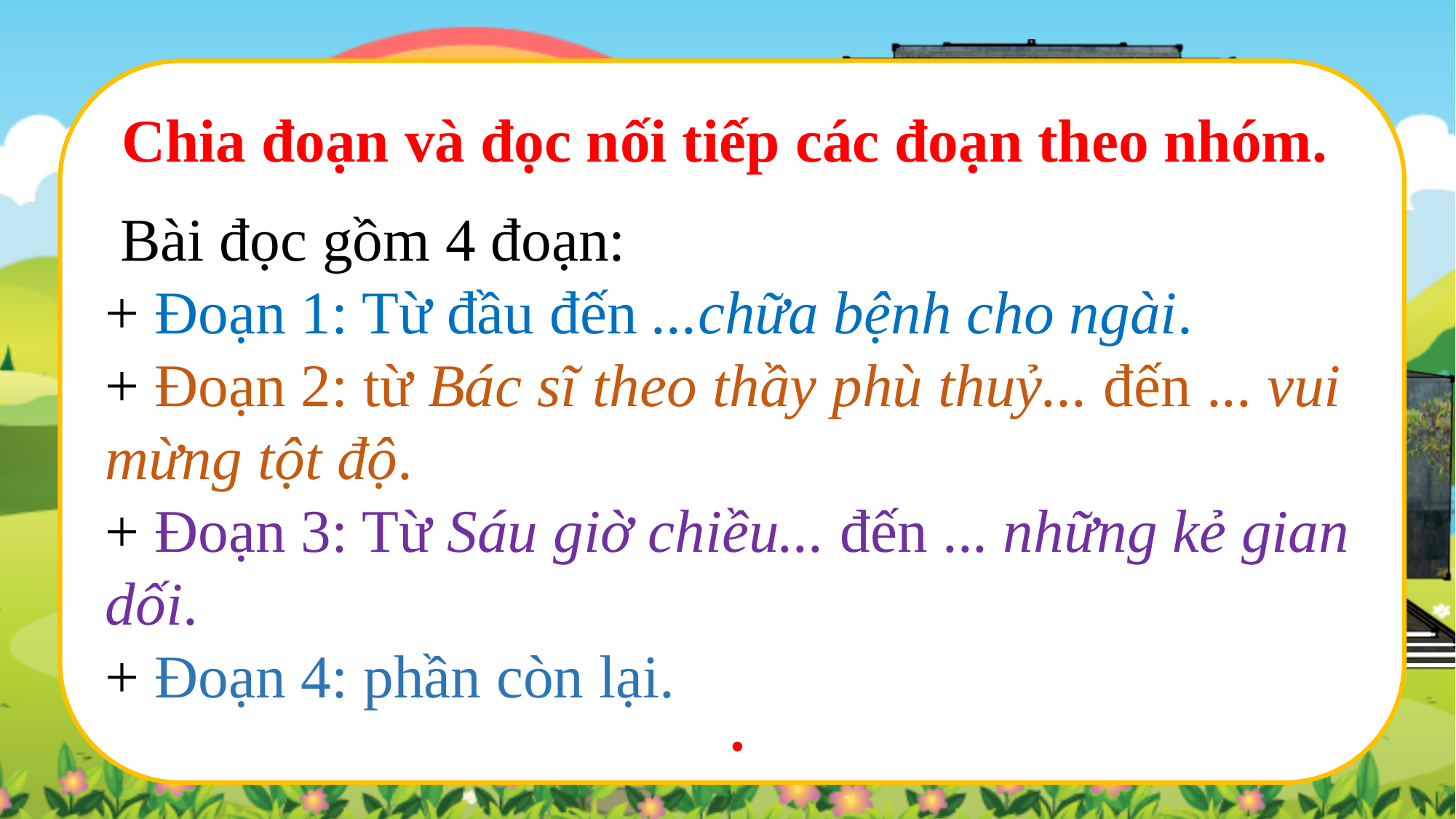

Chia đoạn và đọc nối tiếp các đoạn theo nhóm.

 Bài đọc gồm 4 đoạn:
+ Đoạn 1: Từ đầu đến ...chữa bệnh cho ngài.
+ Đoạn 2: từ Bác sĩ theo thầy phù thuỷ... đến ... vui mừng tột độ.
+ Đoạn 3: Từ Sáu giờ chiều... đến ... những kẻ gian dối.
+ Đoạn 4: phần còn lại.
.